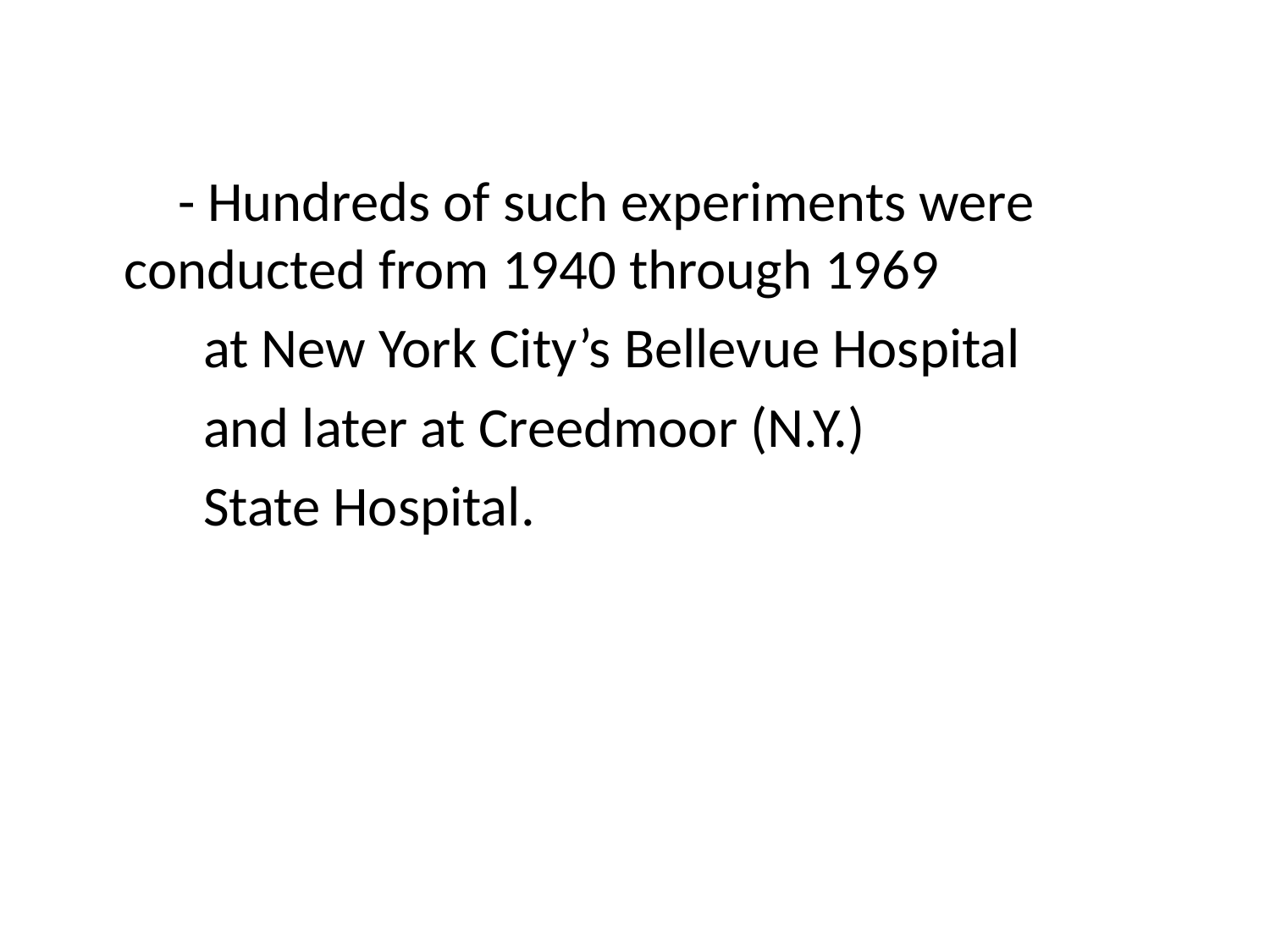

- Hundreds of such experiments were 	conducted from 1940 through 1969
          at New York City’s Bellevue Hospital
          and later at Creedmoor (N.Y.)
          State Hospital.